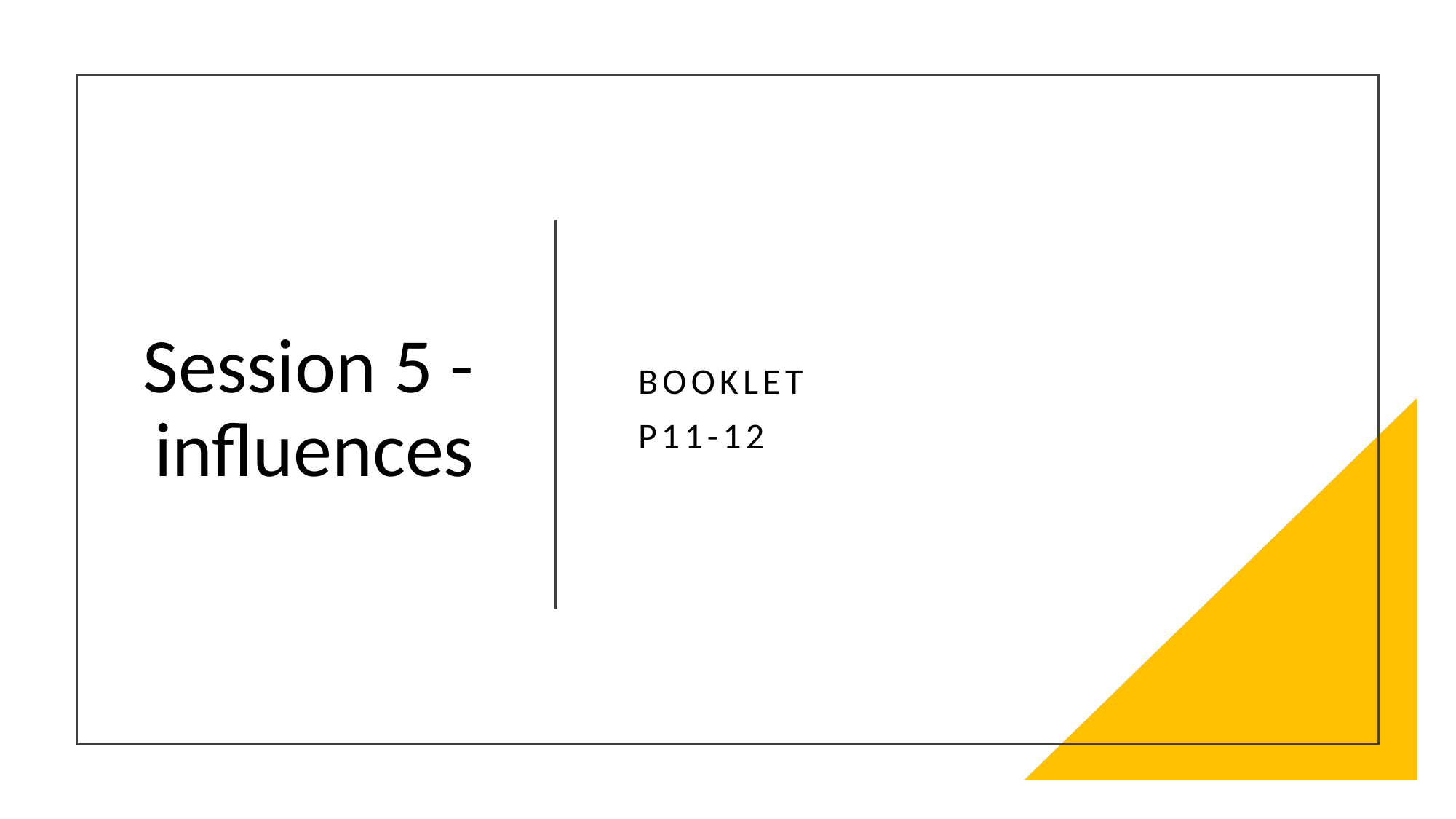

# Session 5 - influences
Booklet
P11-12